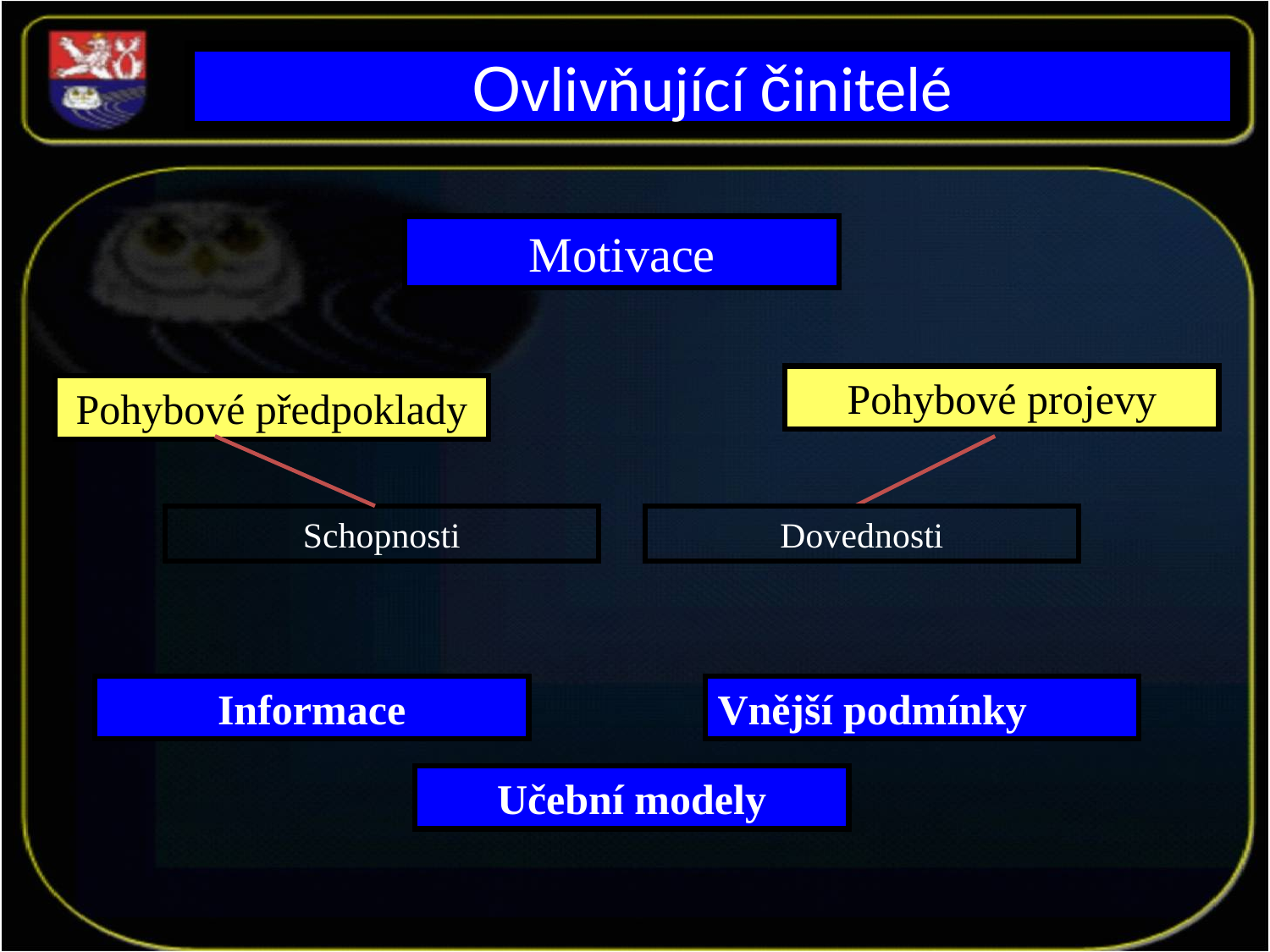

# Ovlivňující činitelé
Motivace
Pohybové projevy
Pohybové předpoklady

Schopnosti
Dovednosti
Informace
Vnější podmínky
Učební modely